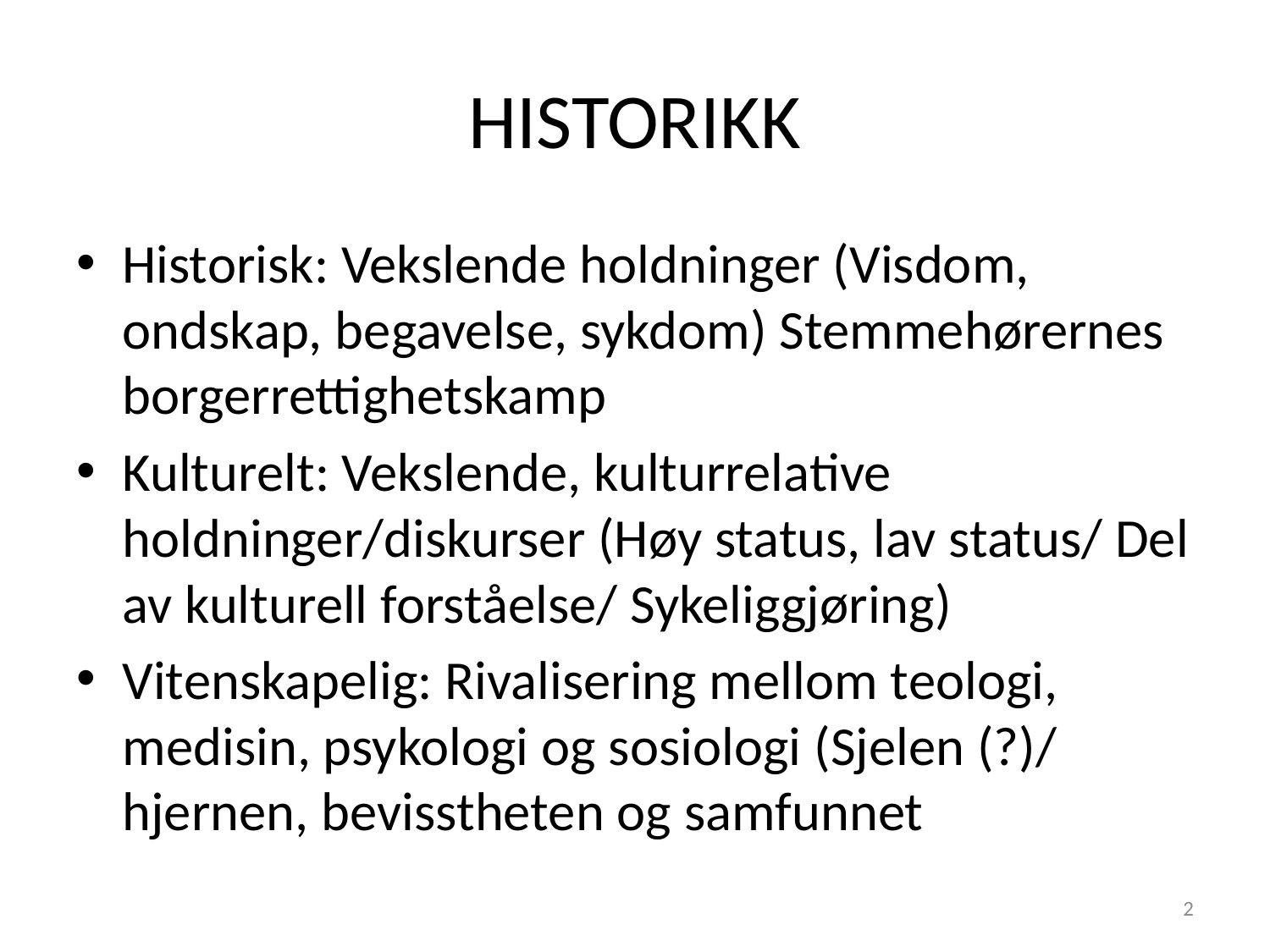

# HISTORIKK
Historisk: Vekslende holdninger (Visdom, ondskap, begavelse, sykdom) Stemmehørernes borgerrettighetskamp
Kulturelt: Vekslende, kulturrelative holdninger/diskurser (Høy status, lav status/ Del av kulturell forståelse/ Sykeliggjøring)
Vitenskapelig: Rivalisering mellom teologi, medisin, psykologi og sosiologi (Sjelen (?)/ hjernen, bevisstheten og samfunnet

2